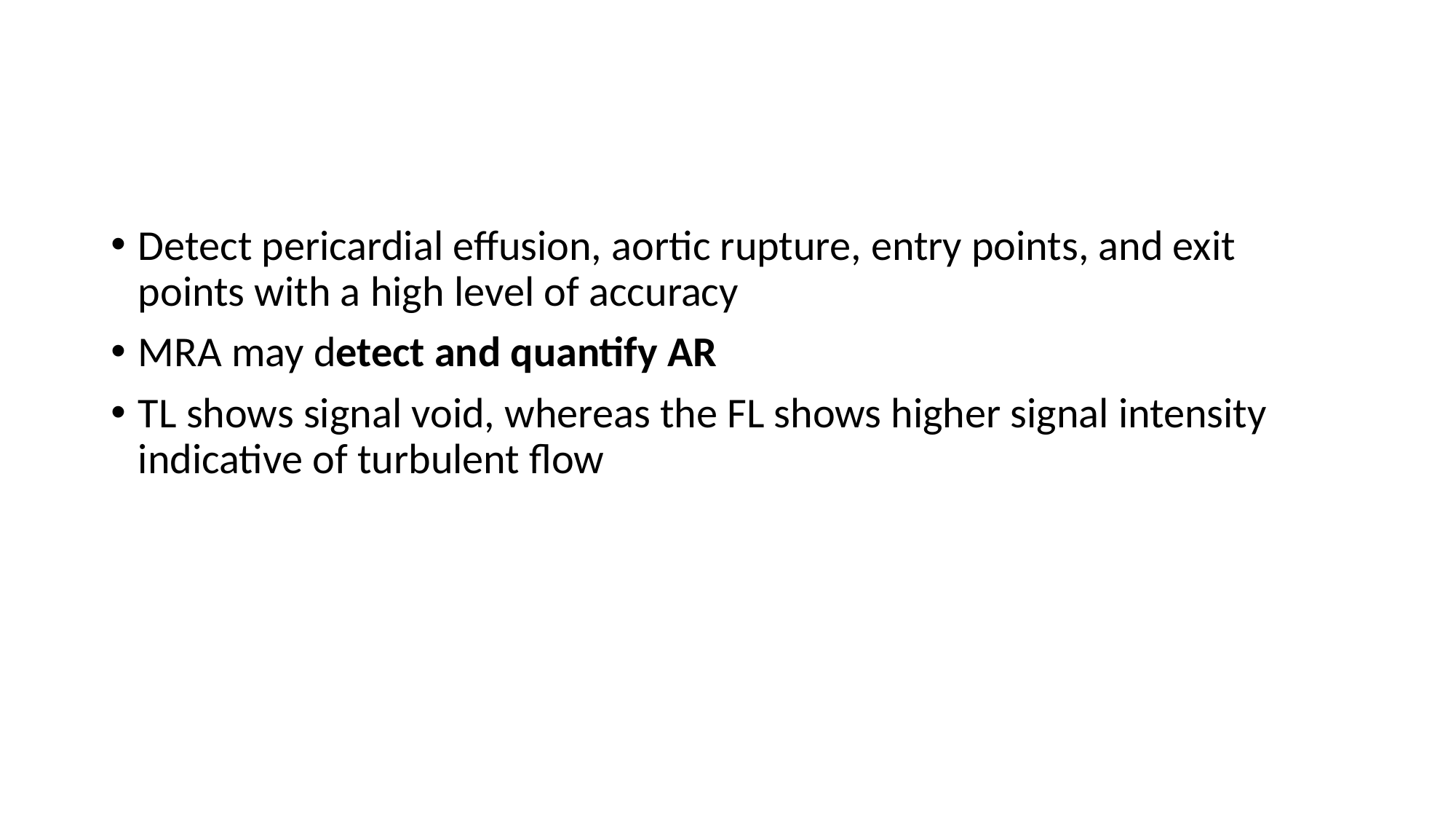

#
Detect pericardial effusion, aortic rupture, entry points, and exit points with a high level of accuracy
MRA may detect and quantify AR
TL shows signal void, whereas the FL shows higher signal intensity indicative of turbulent flow